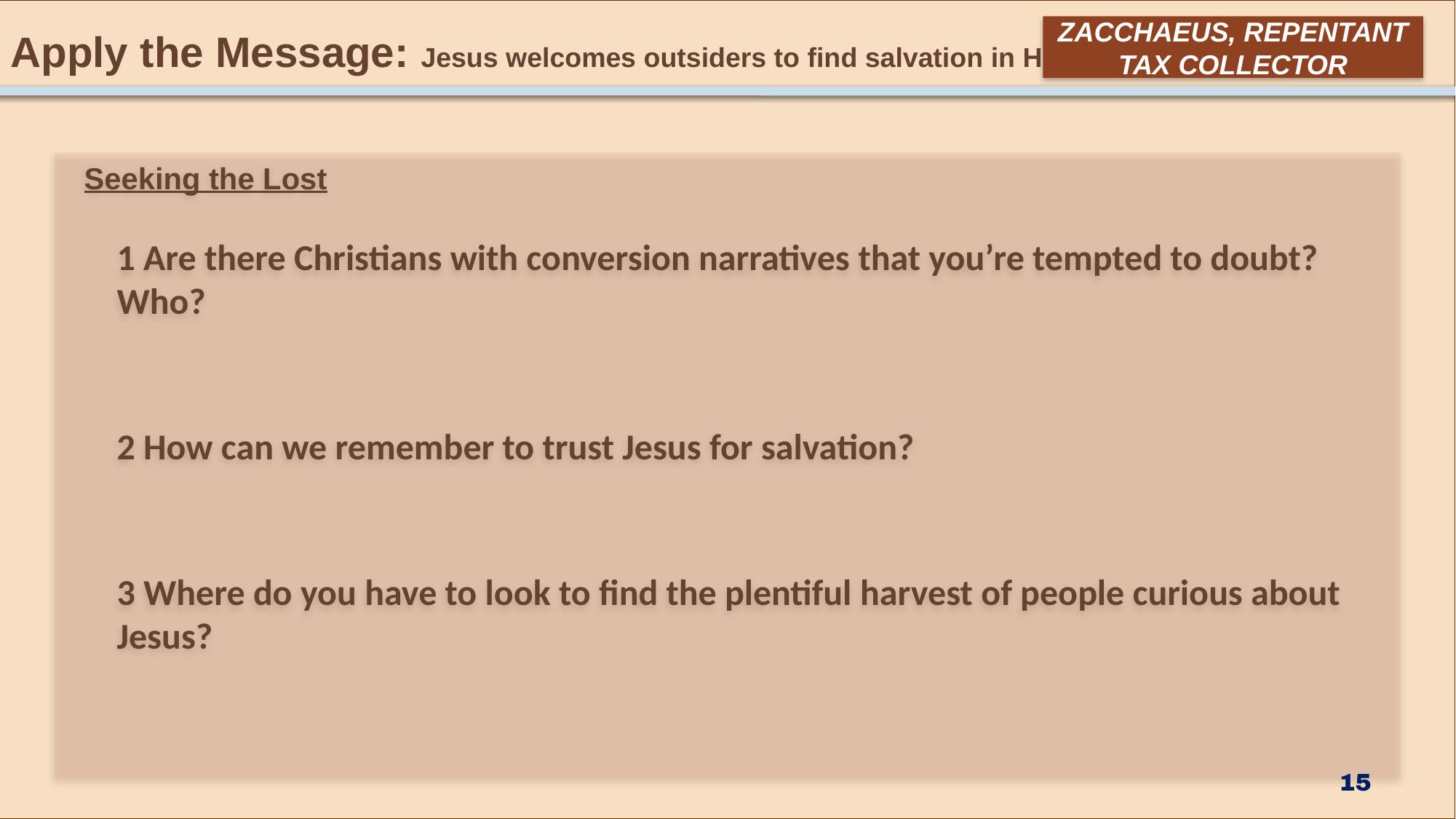

Apply the Message: Jesus welcomes outsiders to find salvation in His presence.

ZACCHAEUS, REPENTANT TAX COLLECTOR

Seeking the Lost

1 Are there Christians with conversion narratives that you’re tempted to doubt? Who?

2 How can we remember to trust Jesus for salvation?

3 Where do you have to look to find the plentiful harvest of people curious about Jesus?

15